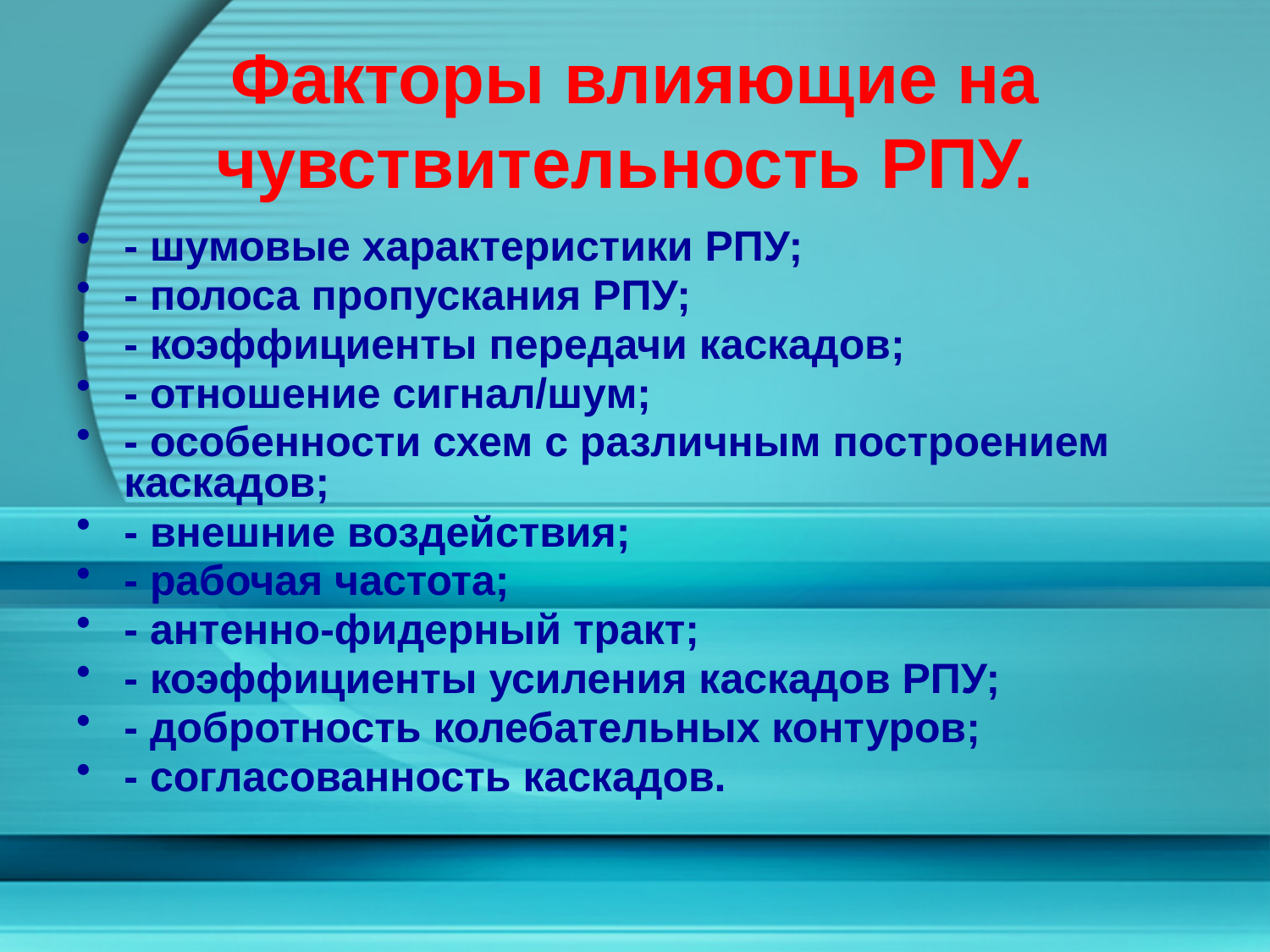

# Факторы влияющие на чувствительность РПУ.
- шумовые характеристики РПУ;
- полоса пропускания РПУ;
- коэффициенты передачи каскадов;
- отношение сигнал/шум;
- особенности схем с различным построением каскадов;
- внешние воздействия;
- рабочая частота;
- антенно-фидерный тракт;
- коэффициенты усиления каскадов РПУ;
- добротность колебательных контуров;
- согласованность каскадов.